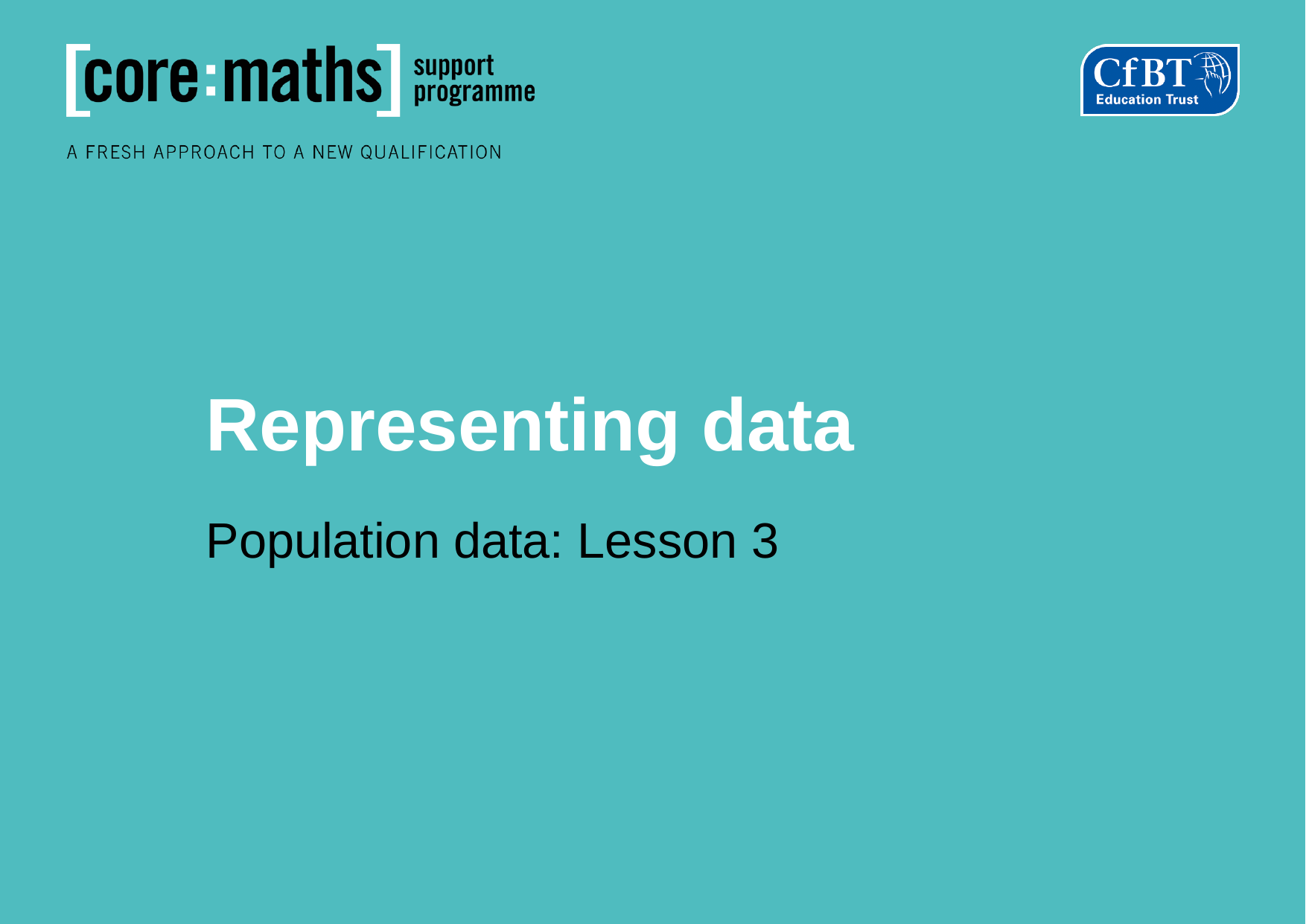

Representing data
# Population data: Lesson 3